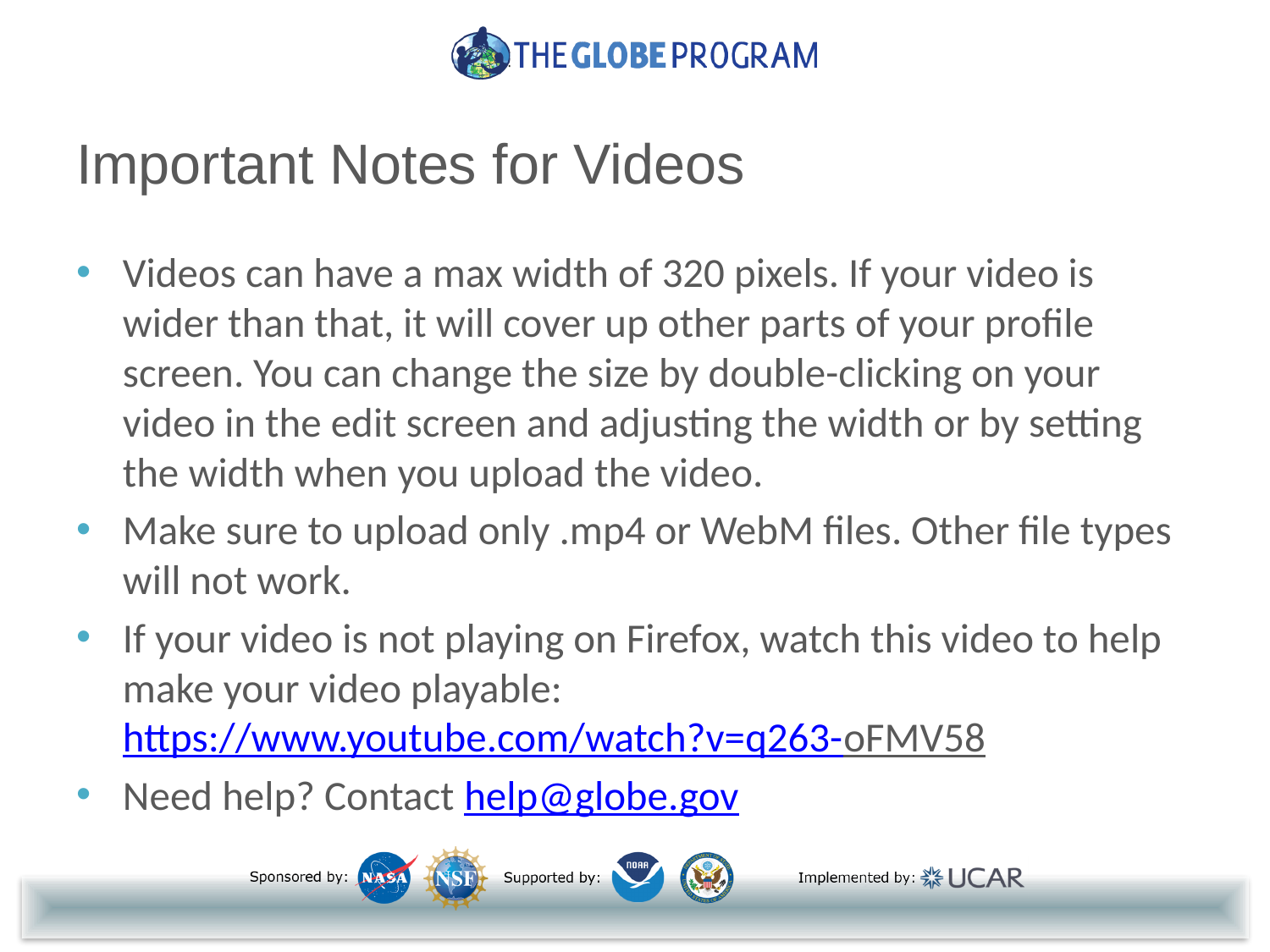

# Important Notes for Videos
Videos can have a max width of 320 pixels. If your video is wider than that, it will cover up other parts of your profile screen. You can change the size by double-clicking on your video in the edit screen and adjusting the width or by setting the width when you upload the video.
Make sure to upload only .mp4 or WebM files. Other file types will not work.
If your video is not playing on Firefox, watch this video to help make your video playable: https://www.youtube.com/watch?v=q263-oFMV58
Need help? Contact help@globe.gov